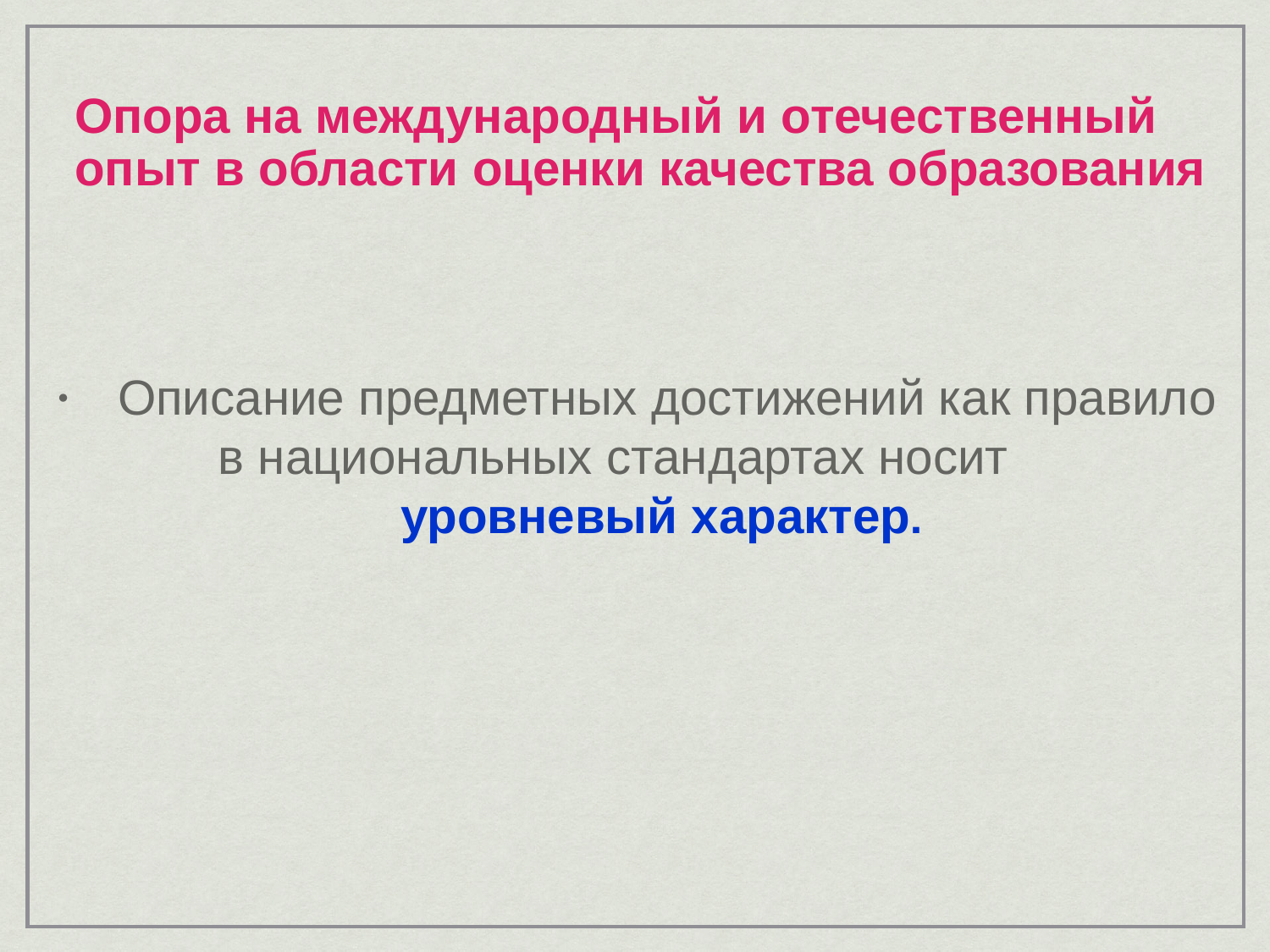

# Опора на международный и отечественный опыт в области оценки качества образования

 Описание предметных достижений как правило в национальных стандартах носит        уровневый характер.